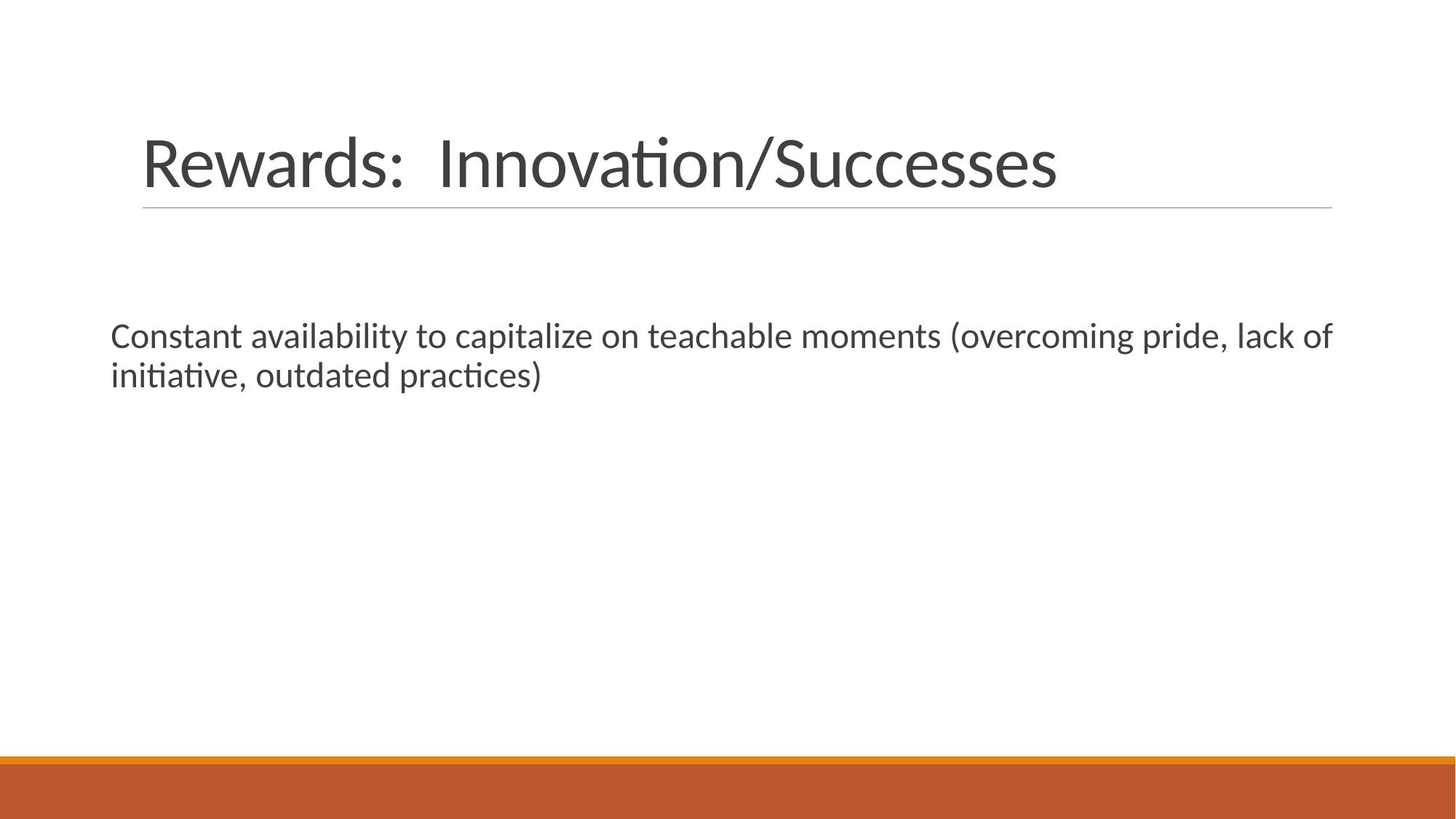

# Rewards:  Innovation/Successes

Constant availability to capitalize on teachable moments (overcoming pride, lack of initiative, outdated practices)